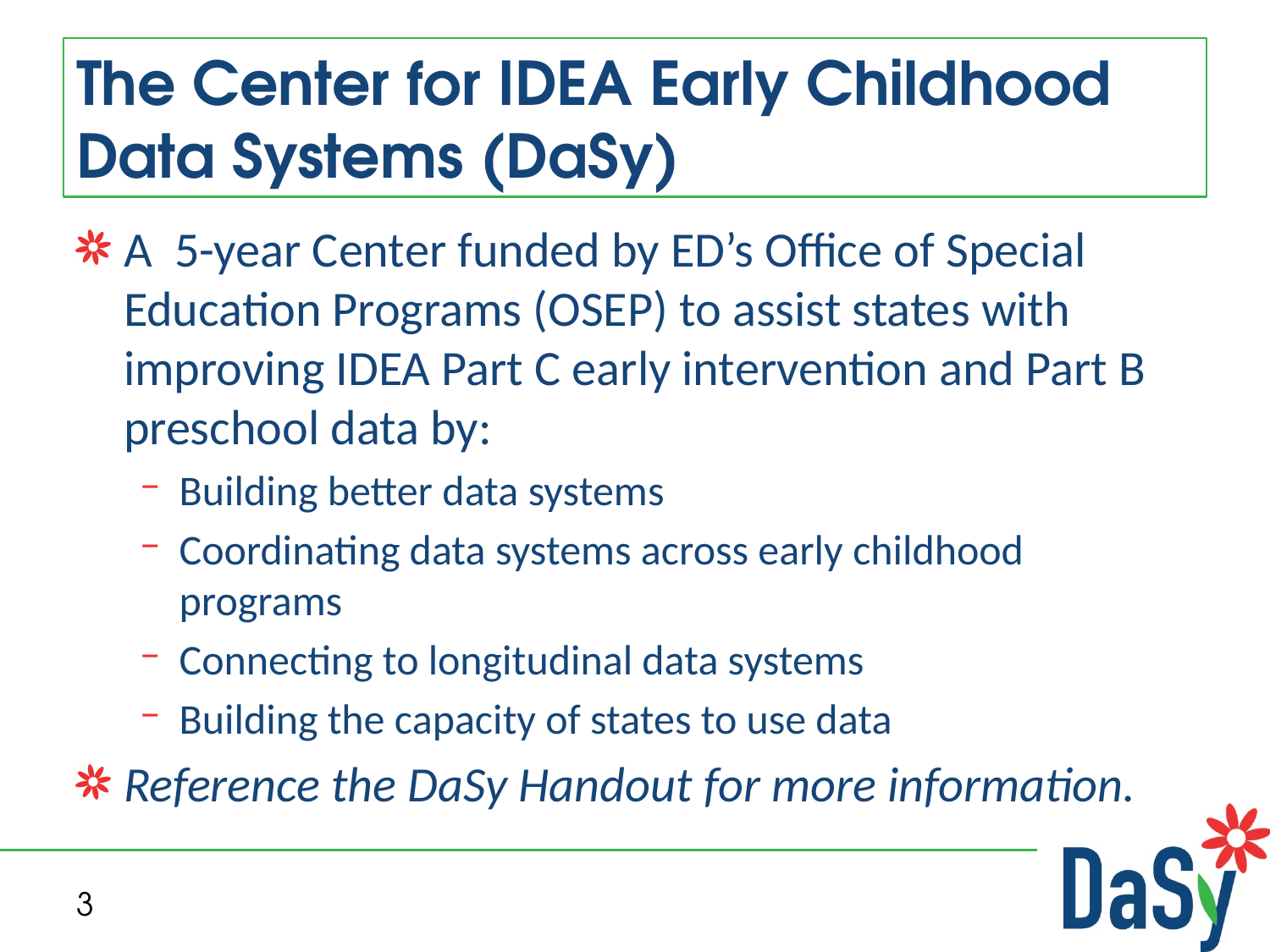

# The Center for IDEA Early Childhood Data Systems (DaSy)
A  5-year Center funded by ED’s Office of Special Education Programs (OSEP) to assist states with improving IDEA Part C early intervention and Part B preschool data by:
Building better data systems
Coordinating data systems across early childhood programs
Connecting to longitudinal data systems
Building the capacity of states to use data
Reference the DaSy Handout for more information.

3